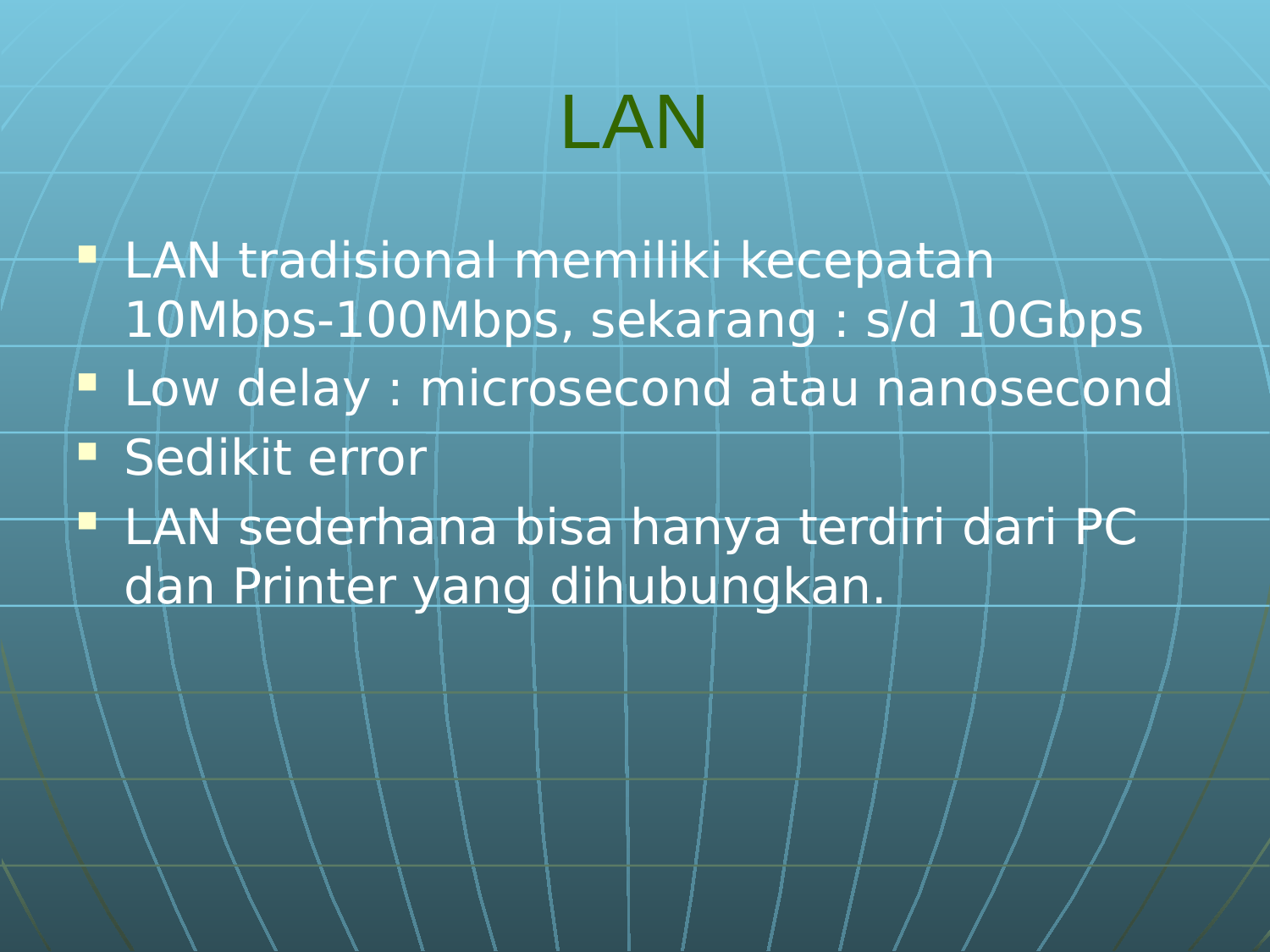

# LAN
LAN tradisional memiliki kecepatan 10Mbps-100Mbps, sekarang : s/d 10Gbps
Low delay : microsecond atau nanosecond
Sedikit error
LAN sederhana bisa hanya terdiri dari PC dan Printer yang dihubungkan.